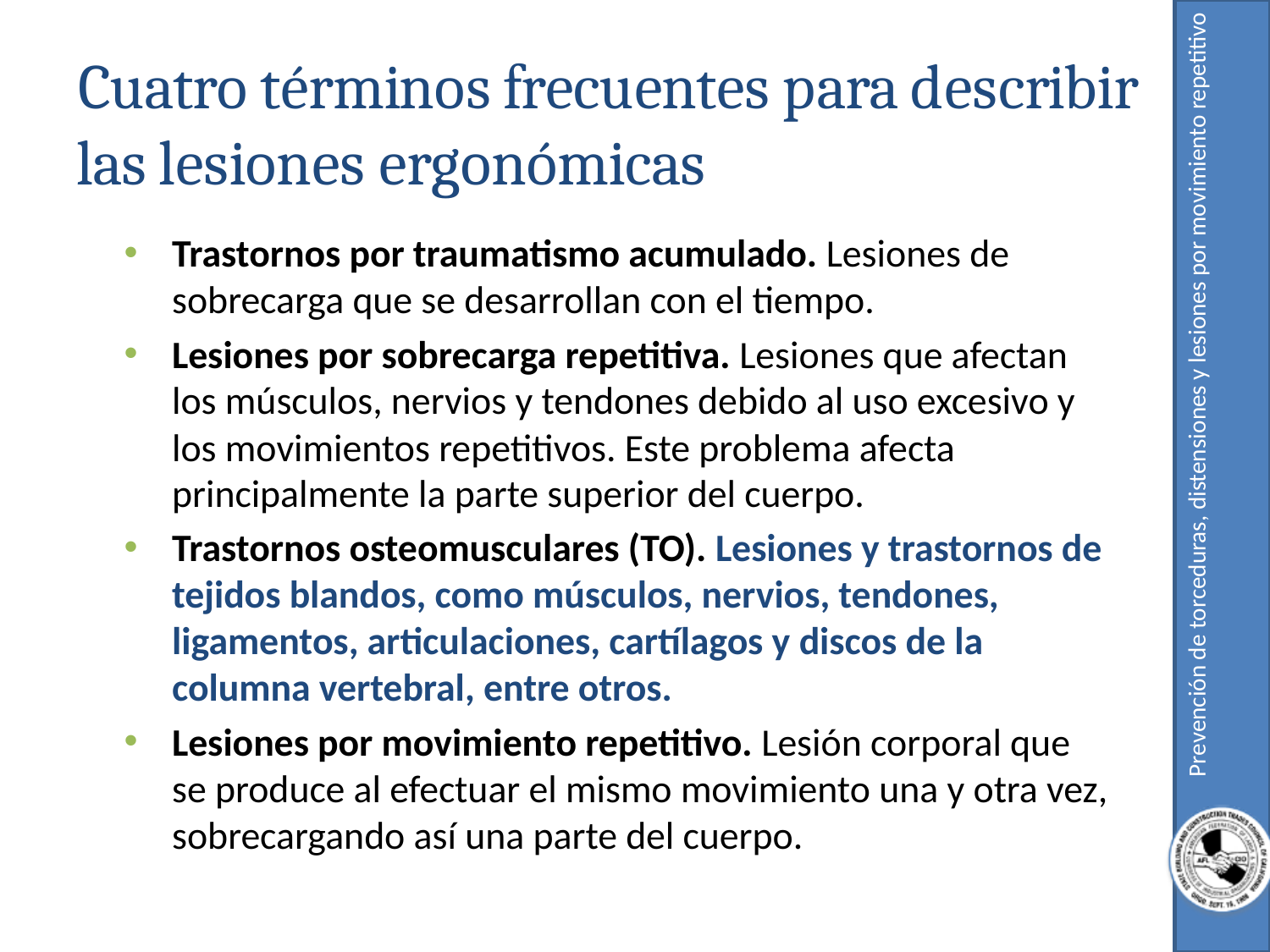

# Cuatro términos frecuentes para describir las lesiones ergonómicas
Trastornos por traumatismo acumulado. Lesiones de sobrecarga que se desarrollan con el tiempo.
Lesiones por sobrecarga repetitiva. Lesiones que afectan los músculos, nervios y tendones debido al uso excesivo y los movimientos repetitivos. Este problema afecta principalmente la parte superior del cuerpo.
Trastornos osteomusculares (TO). Lesiones y trastornos de tejidos blandos, como músculos, nervios, tendones, ligamentos, articulaciones, cartílagos y discos de la columna vertebral, entre otros.
Lesiones por movimiento repetitivo. Lesión corporal que se produce al efectuar el mismo movimiento una y otra vez, sobrecargando así una parte del cuerpo.